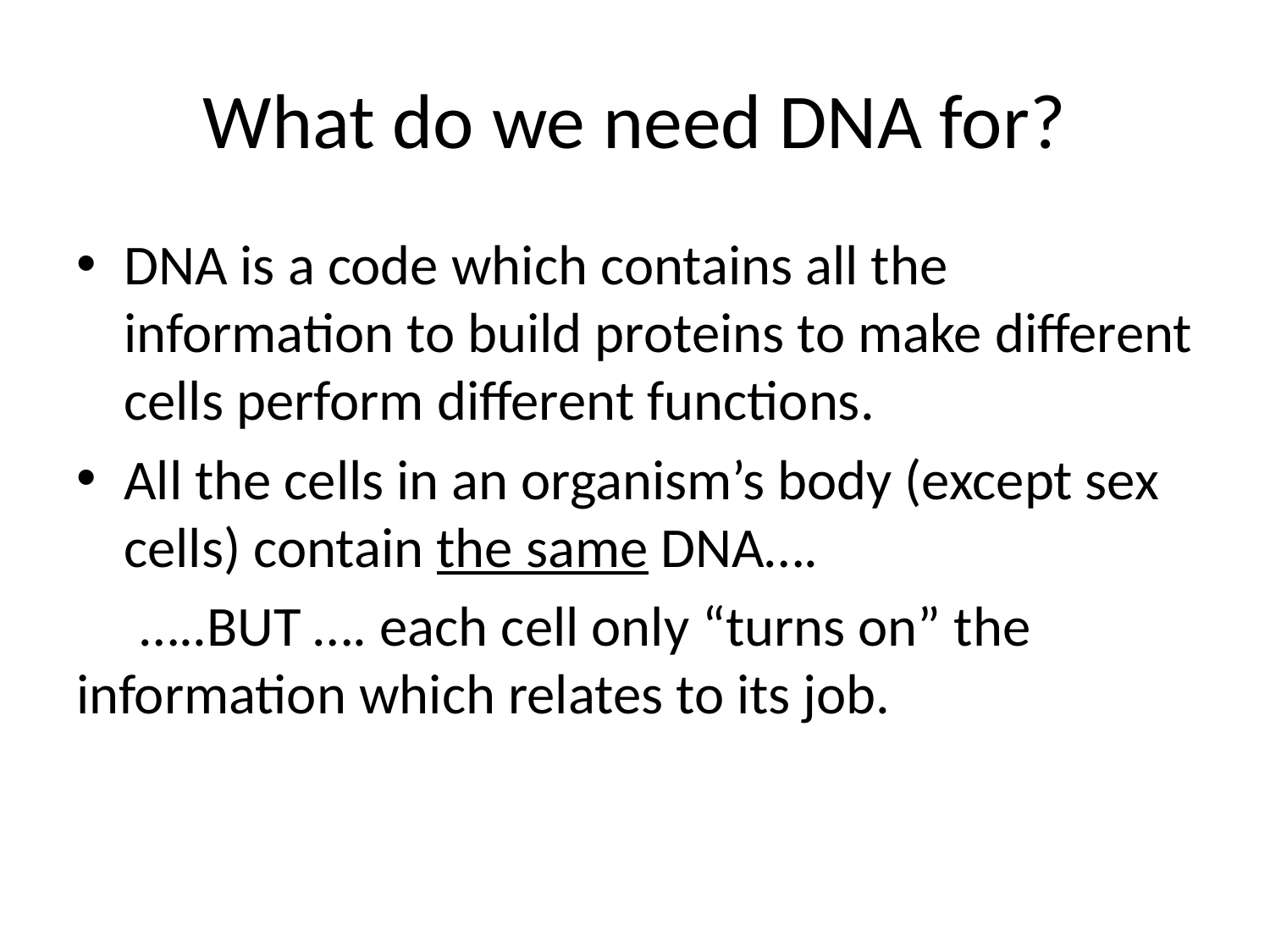

# What do we need DNA for?
DNA is a code which contains all the information to build proteins to make different cells perform different functions.
All the cells in an organism’s body (except sex cells) contain the same DNA….
     …..BUT …. each cell only “turns on” the 	information which relates to its job.